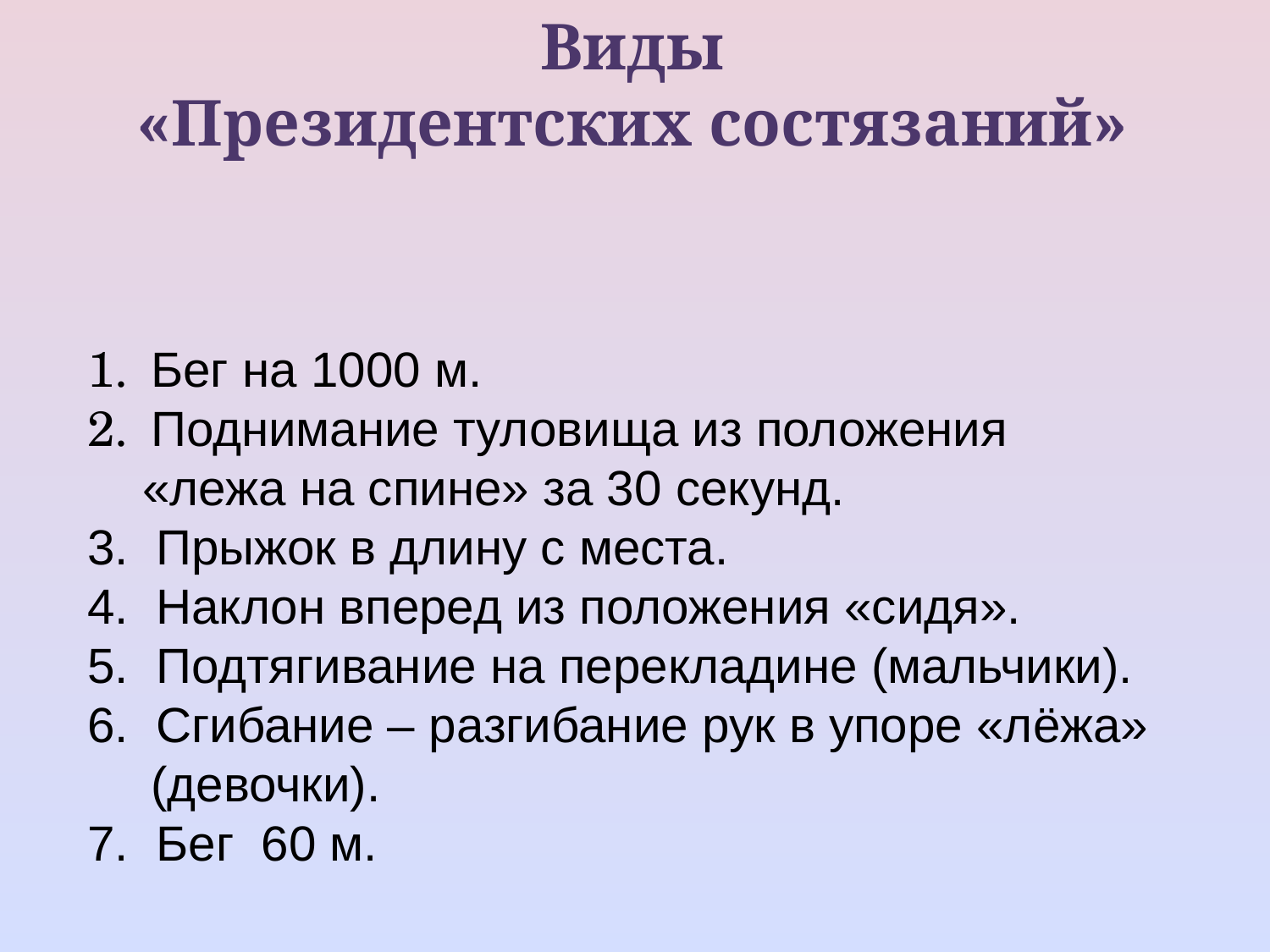

# Виды «Президентских состязаний»

Бег на 1000 м.
Поднимание туловища из положения
    «лежа на спине» за 30 секунд.
3.  Прыжок в длину с места.
4.  Наклон вперед из положения «сидя».
5.  Подтягивание на перекладине (мальчики).
6.  Сгибание – разгибание рук в упоре «лёжа» (девочки).
7.  Бег  60 м.